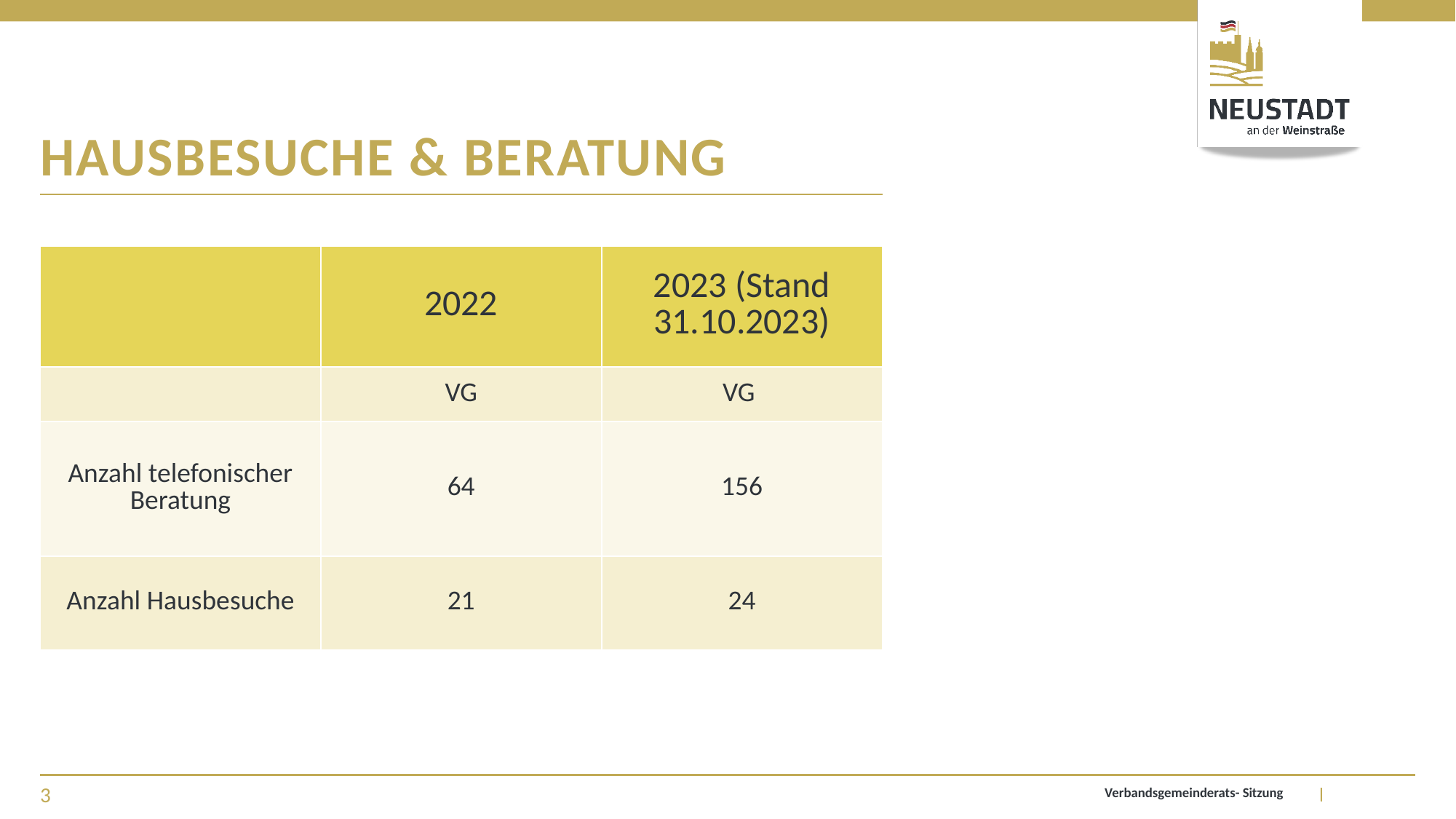

# Hausbesuche & Beratung
|  | 2022 | 2023 (Stand 31.10.2023) |
| --- | --- | --- |
|  | VG | VG |
| Anzahl telefonischer Beratung | 64 | 156 |
| Anzahl Hausbesuche | 21 | 24 |
Verbandsgemeinderats- Sitzung
3
09.11.2023